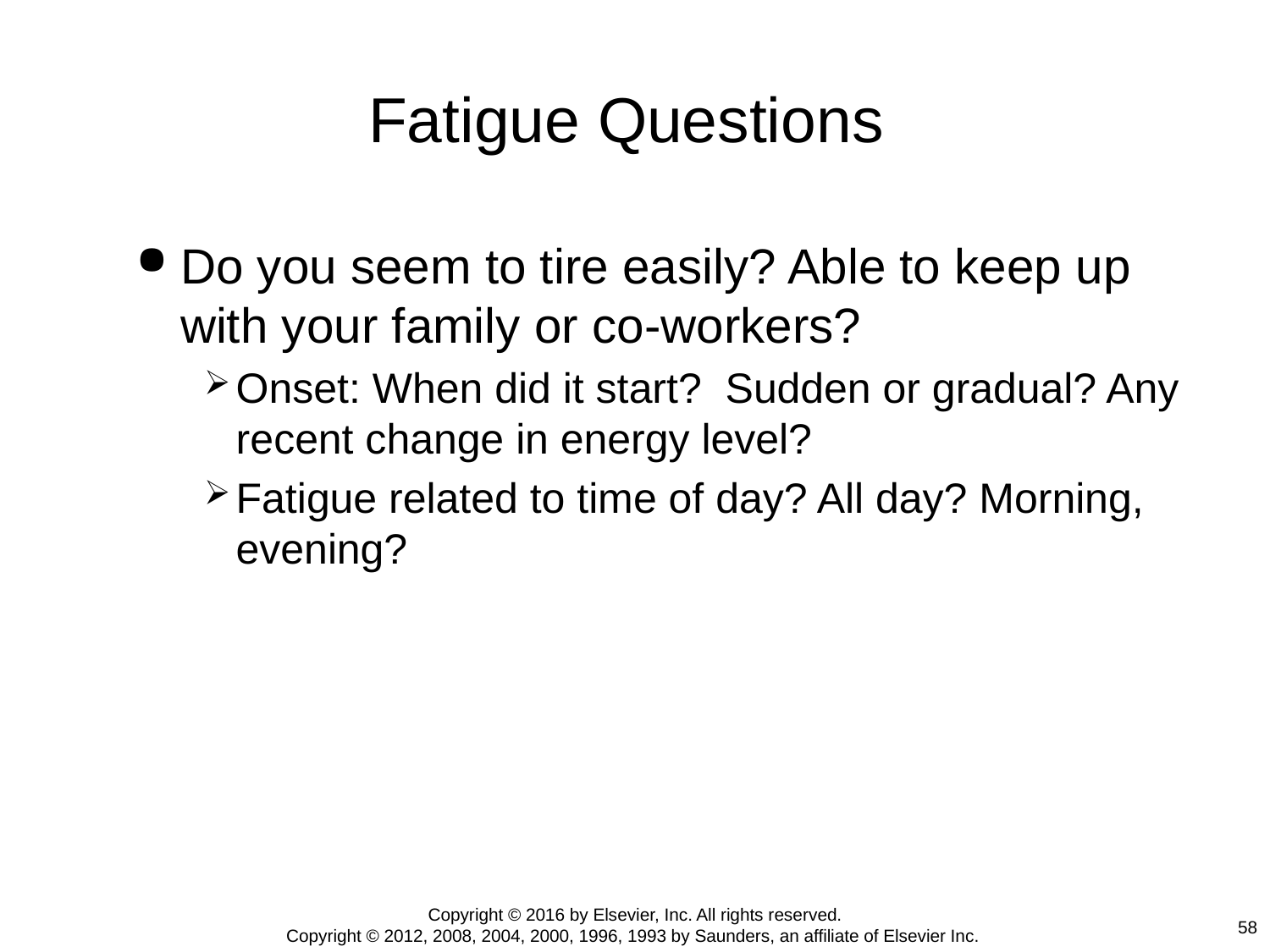

# Fatigue Questions
Do you seem to tire easily? Able to keep up with your family or co-workers?
Onset: When did it start?  Sudden or gradual? Any recent change in energy level?
Fatigue related to time of day? All day? Morning, evening?
Copyright © 2016 by Elsevier, Inc. All rights reserved.
Copyright © 2012, 2008, 2004, 2000, 1996, 1993 by Saunders, an affiliate of Elsevier Inc.
58